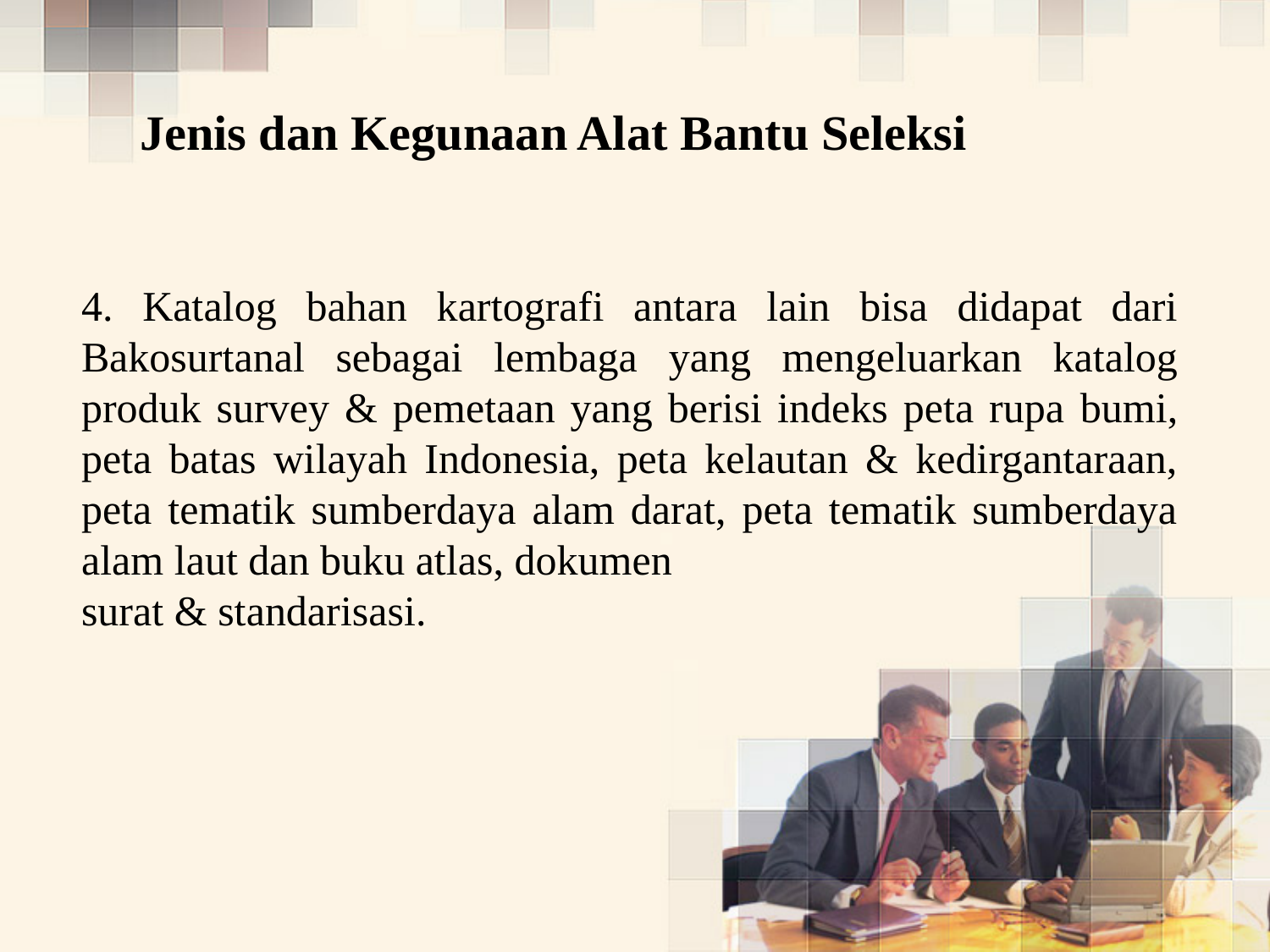

Jenis dan Kegunaan Alat Bantu Seleksi
4. Katalog bahan kartografi antara lain bisa didapat dari Bakosurtanal sebagai lembaga yang mengeluarkan katalog produk survey & pemetaan yang berisi indeks peta rupa bumi, peta batas wilayah Indonesia, peta kelautan & kedirgantaraan, peta tematik sumberdaya alam darat, peta tematik sumberdaya alam laut dan buku atlas, dokumen
surat & standarisasi.